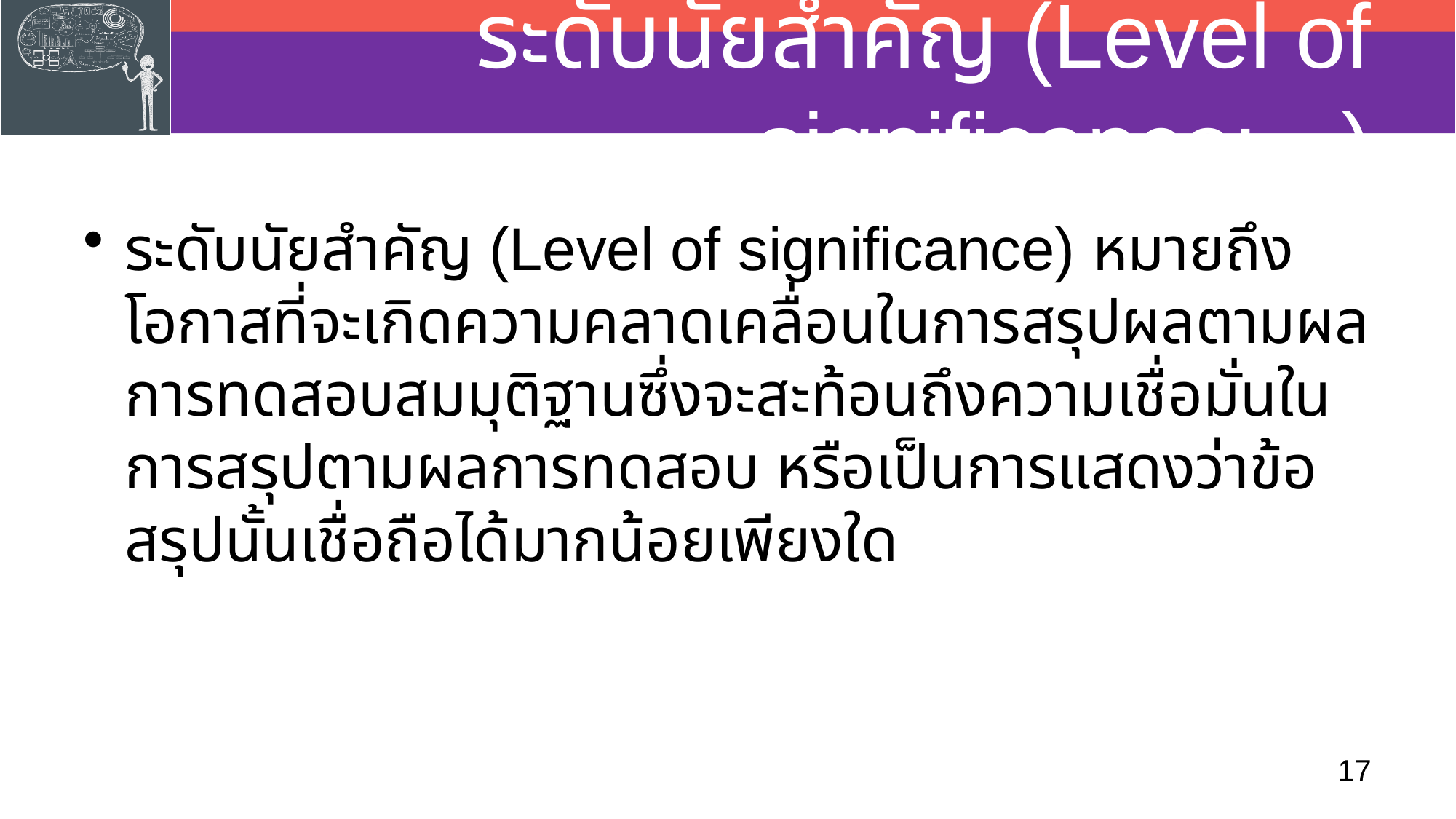

# ระดับนัยสำคัญ (Level of significance: α)
ระดับนัยสำคัญ (Level of significance) หมายถึงโอกาสที่จะเกิดความคลาดเคลื่อนในการสรุปผลตามผลการทดสอบสมมุติฐานซึ่งจะสะท้อนถึงความเชื่อมั่นในการสรุปตามผลการทดสอบ หรือเป็นการแสดงว่าข้อสรุปนั้นเชื่อถือได้มากน้อยเพียงใด
17